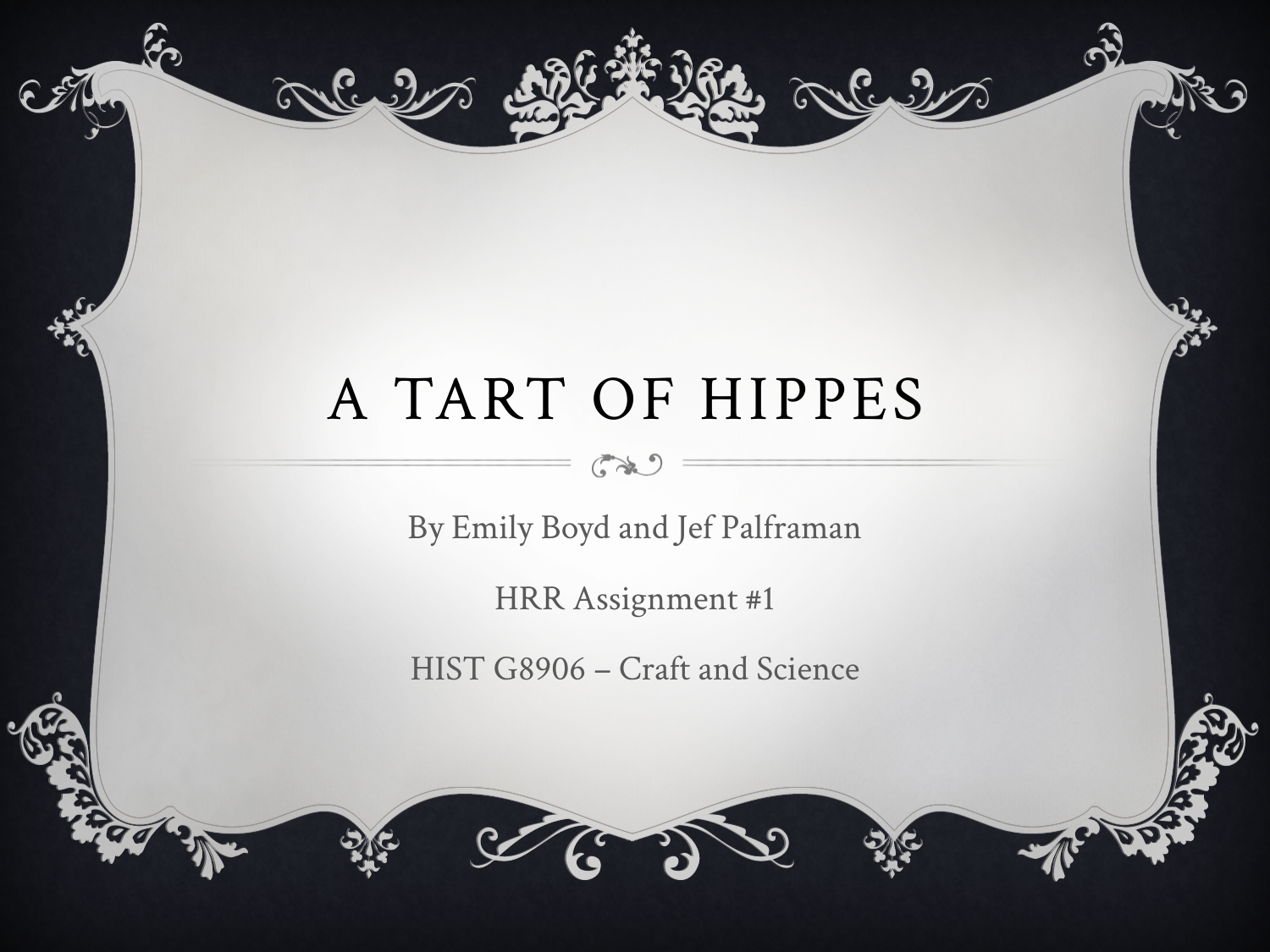

# A Tart of hippes
By Emily Boyd and Jef Palframan
HRR Assignment #1
HIST G8906 – Craft and Science